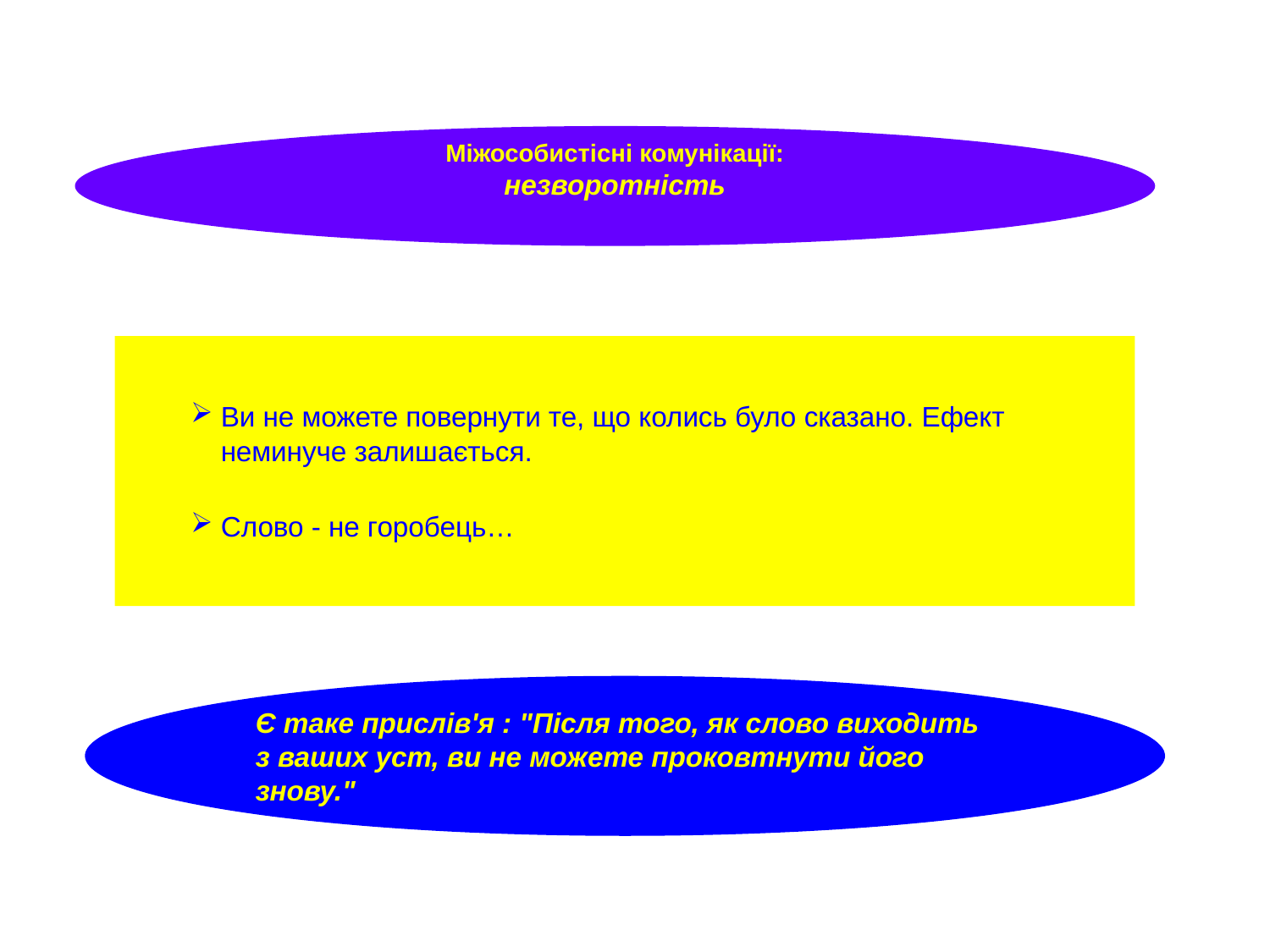

Міжособистісні комунікації:
незворотність

Ви не можете повернути те, що колись було сказано. Ефект неминуче залишається.
Слово - не горобець…

Є таке прислів'я : "Після того, як слово виходить з ваших уст, ви не можете проковтнути його знову."